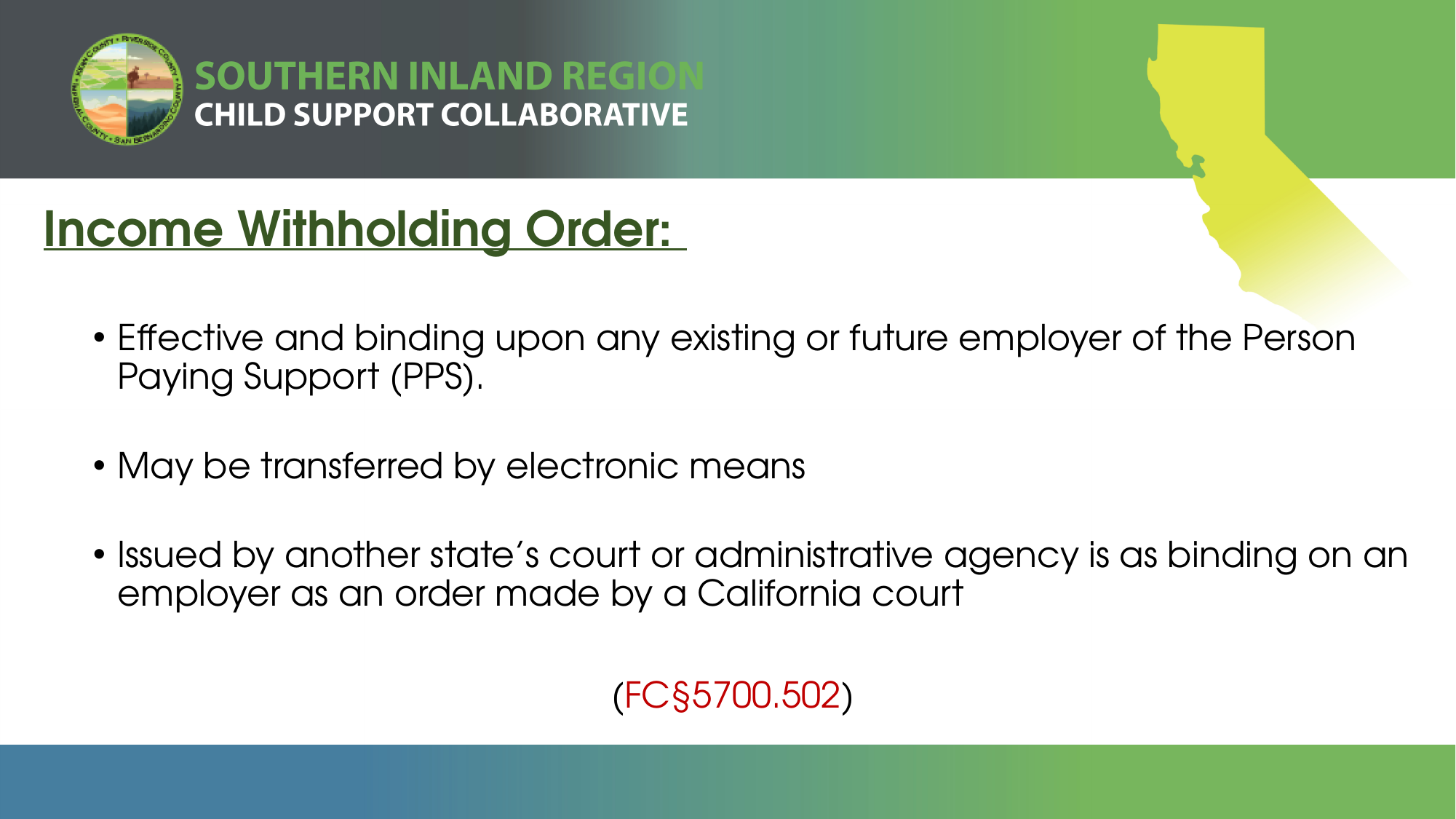

Income Withholding Order:

Effective and binding upon any existing or future employer of the Person Paying Support (PPS).

May be transferred by electronic means

Issued by another state’s court or administrative agency is as binding on an employer as an order made by a California court

 (FC§5700.502)